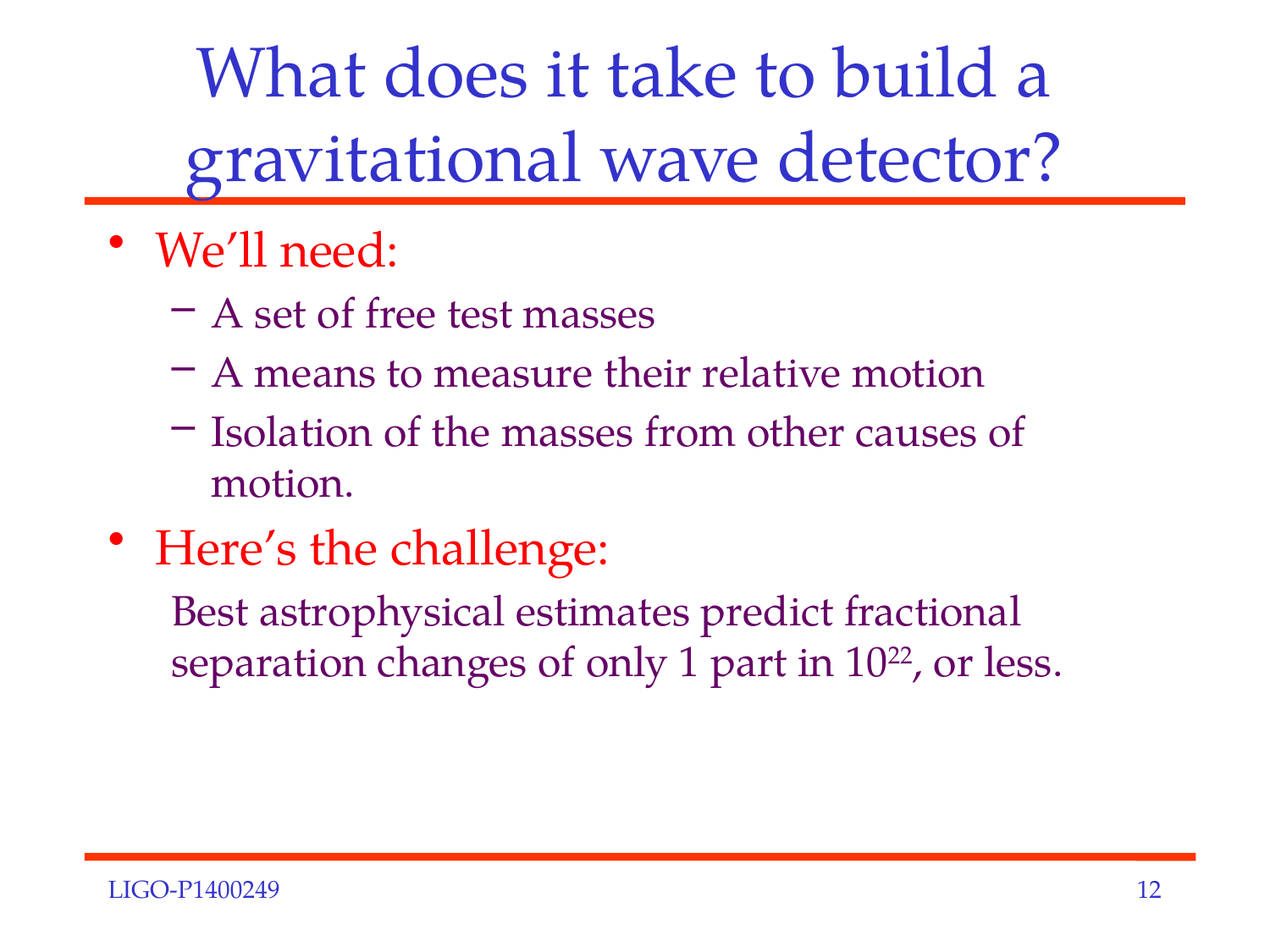

# What does it take to build a gravitational wave detector?
We’ll need:
A set of free test masses
A means to measure their relative motion
Isolation of the masses from other causes of motion.
Here’s the challenge:
Best astrophysical estimates predict fractional separation changes of only 1 part in 1022, or less.
LIGO-P1400249
12